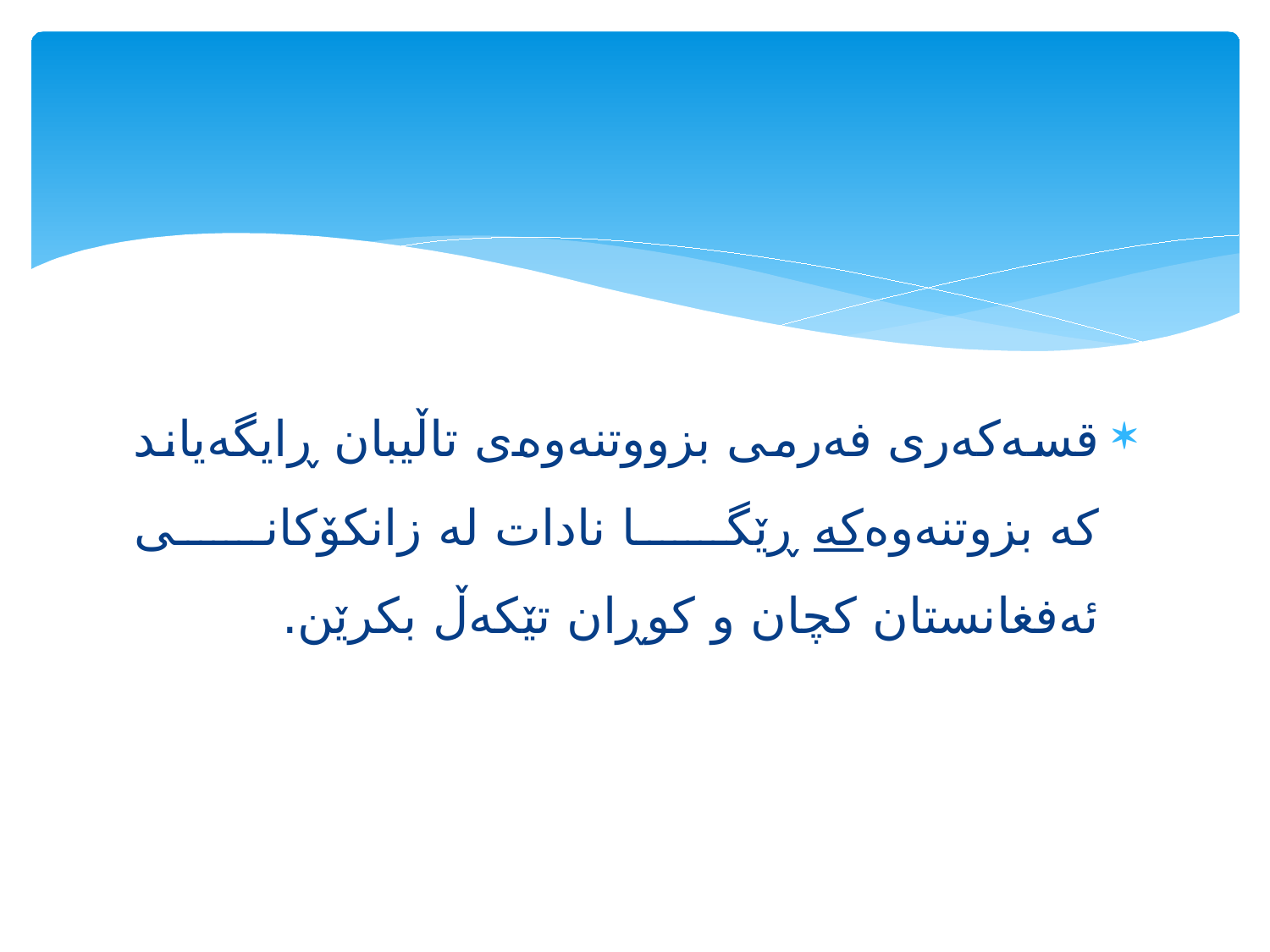

#
قسه‌كه‌ری فه‌رمی بزووتنه‌وه‌ی تاڵیبان ڕایگه‌یاند كه‌ بزوتنه‌وه‌كه‌ ڕێگا نادات له‌ زانكۆكانی ئه‌فغانستان كچان و كوڕان تێكه‌ڵ بكرێن.